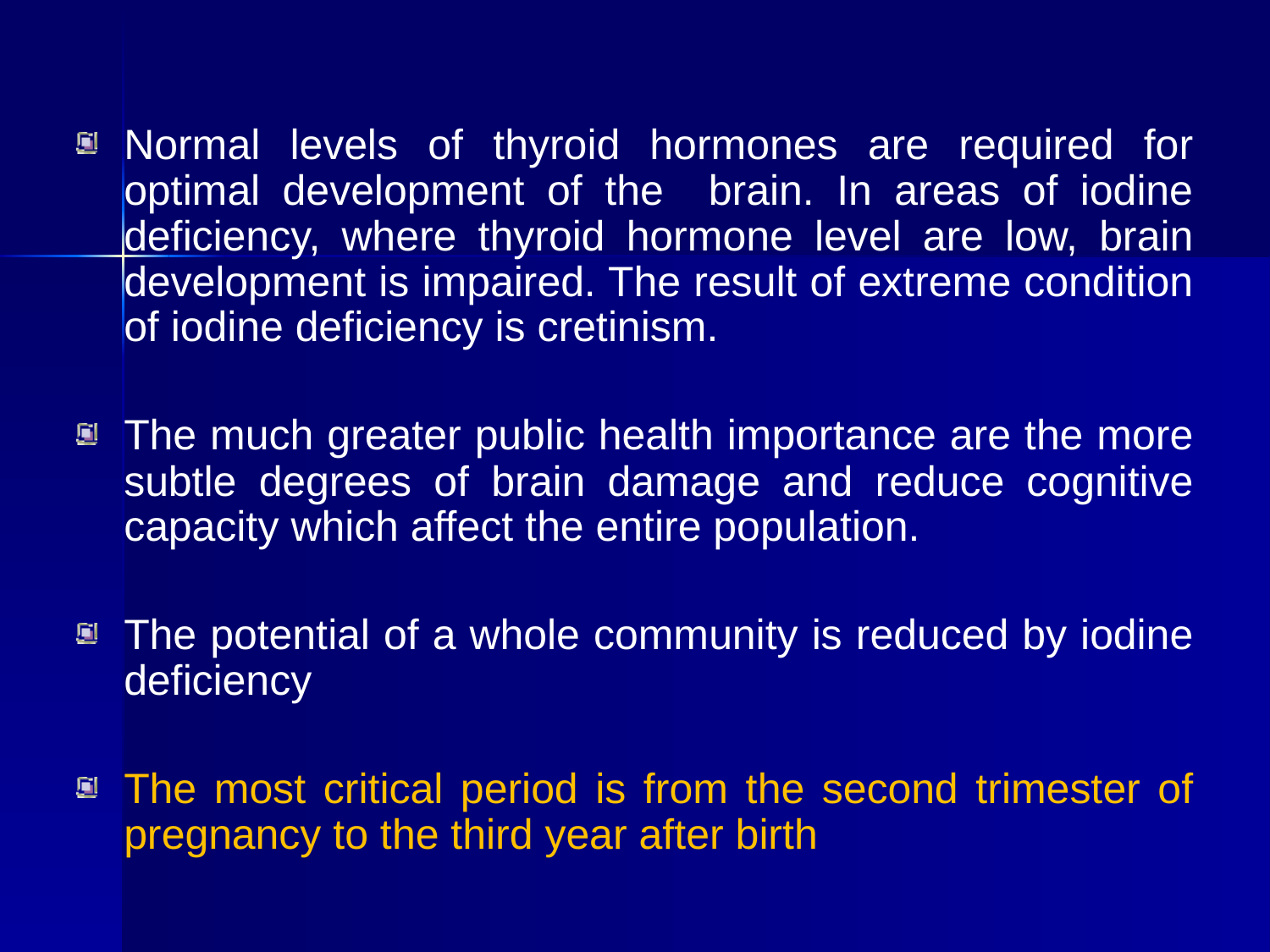

Normal levels of thyroid hormones are required for optimal development of the  brain. In areas of iodine deficiency, where thyroid hormone level are low, brain development is impaired. The result of extreme condition of iodine deficiency is cretinism.

The much greater public health importance are the more subtle degrees of brain damage and reduce cognitive capacity which affect the entire population.

The potential of a whole community is reduced by iodine deficiency

The most critical period is from the second trimester of pregnancy to the third year after birth